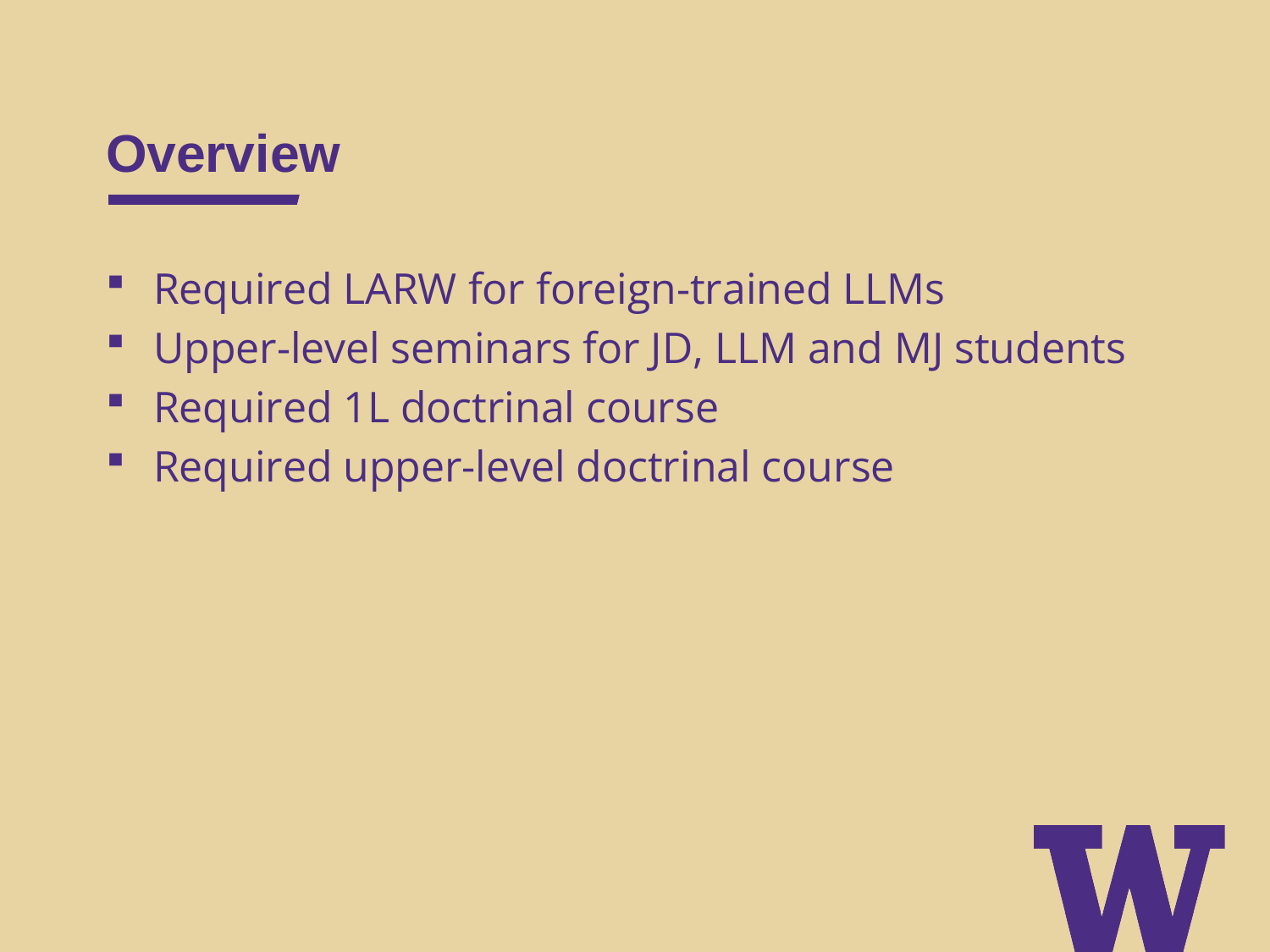

# Overview
Required LARW for foreign-trained LLMs
Upper-level seminars for JD, LLM and MJ students
Required 1L doctrinal course
Required upper-level doctrinal course